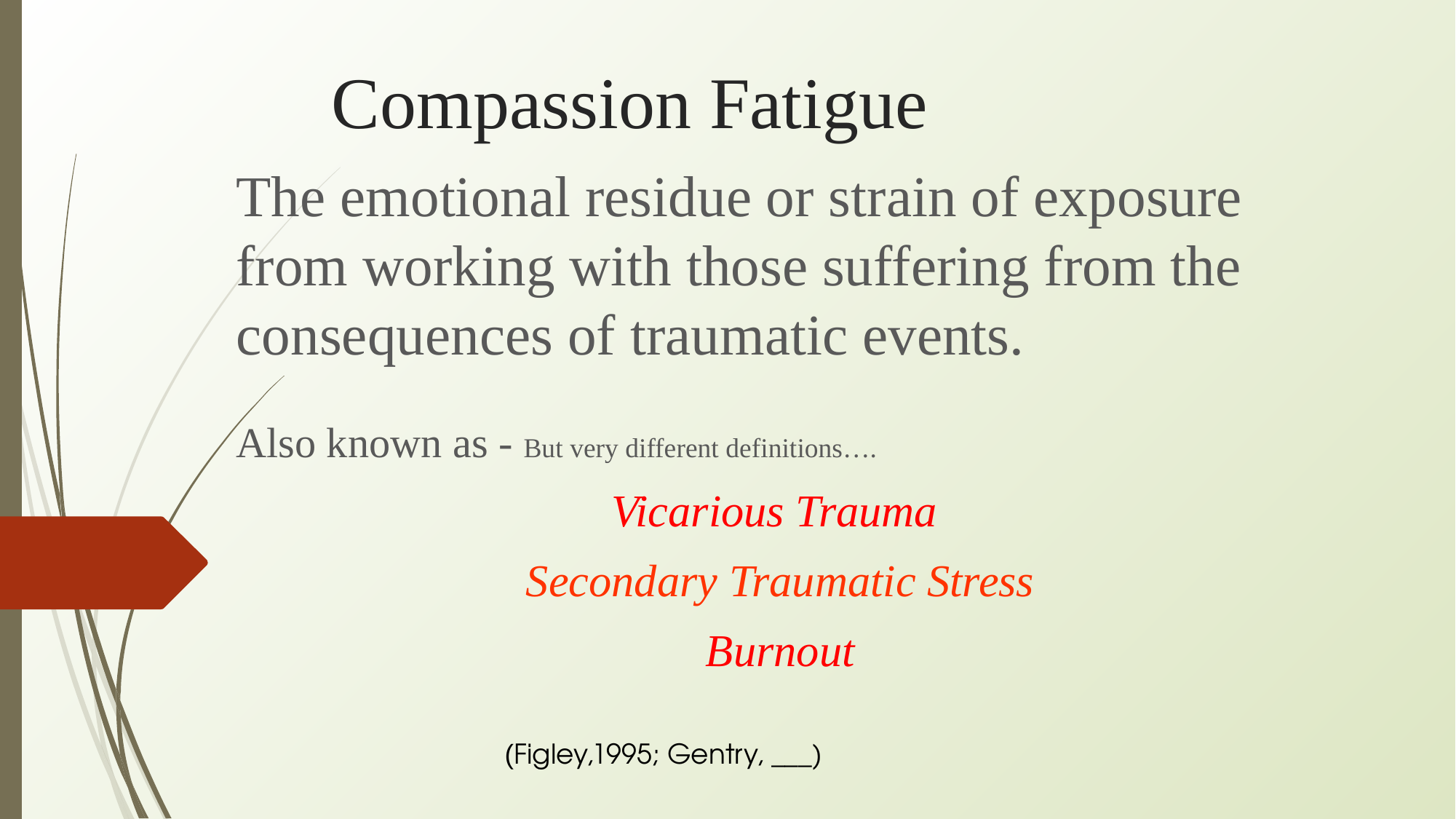

# Compassion Fatigue
The emotional residue or strain of exposure from working with those suffering from the consequences of traumatic events.

Also known as - But very different definitions….
Vicarious Trauma
Secondary Traumatic Stress
Burnout
(Figley,1995; Gentry, ___)